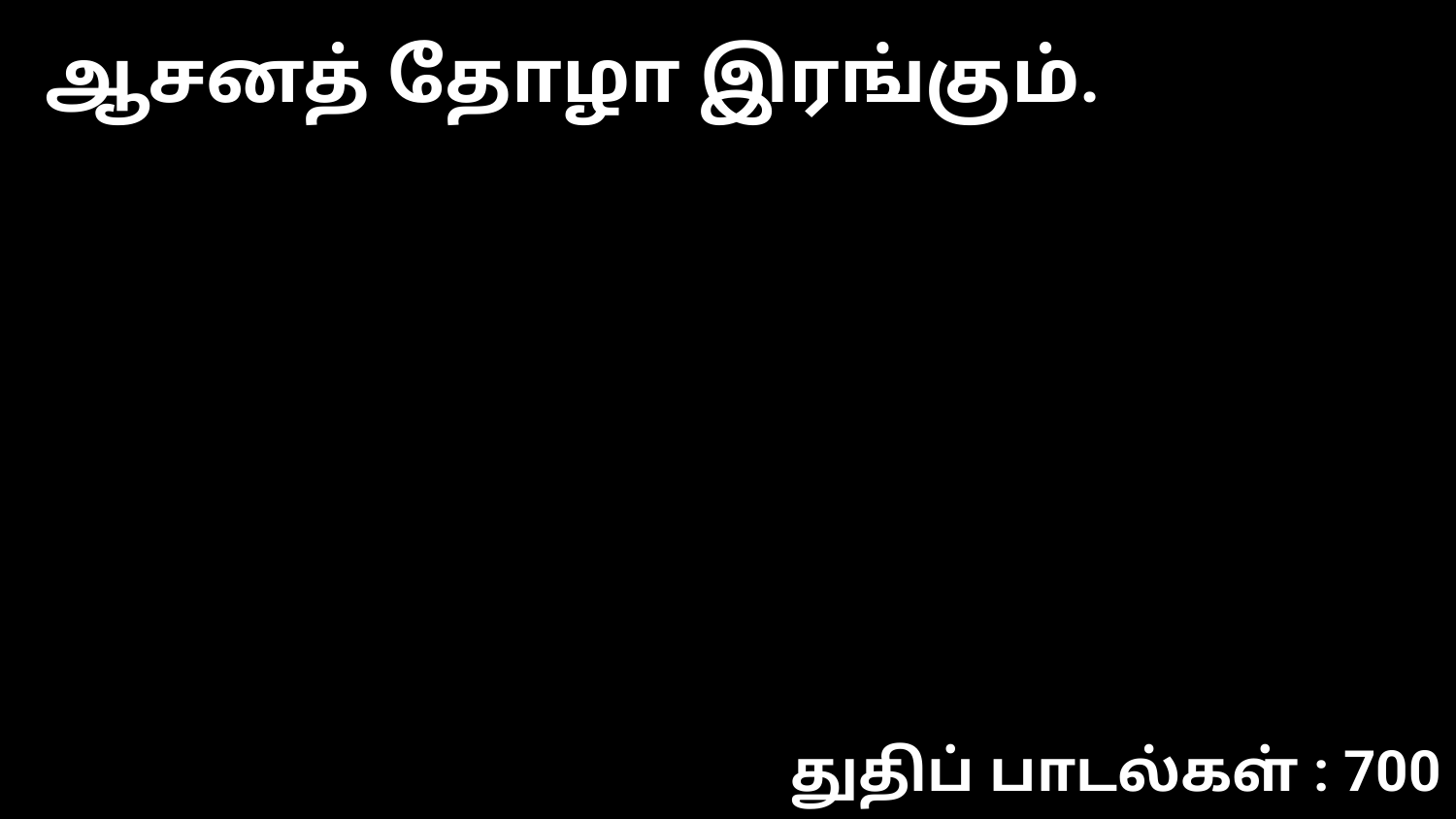

ஆசனத் தோழா இரங்கும்.
துதிப் பாடல்கள் : 700